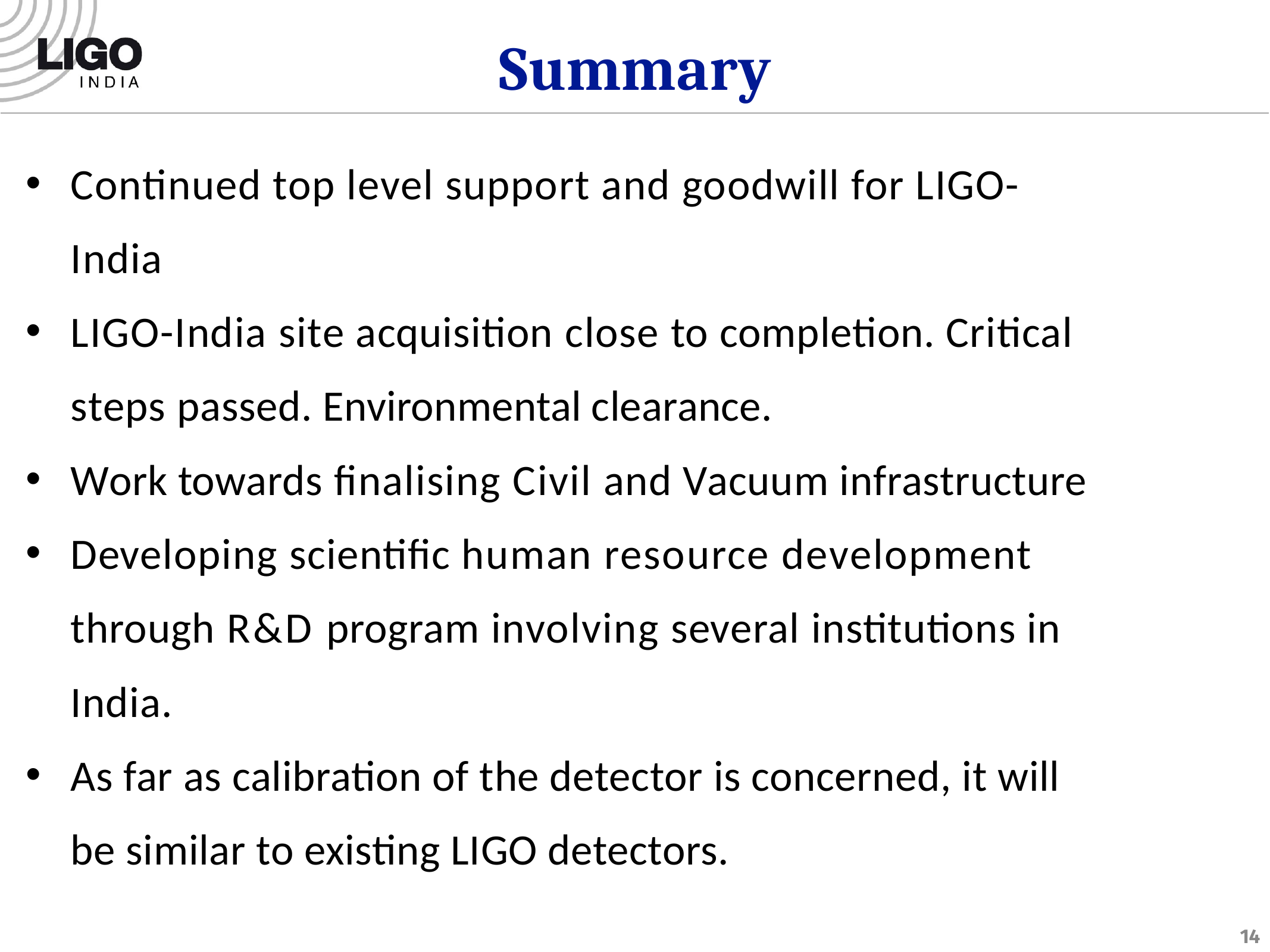

# Summary
Continued top level support and goodwill for LIGO-India
LIGO-India site acquisition close to completion. Critical steps passed. Environmental clearance.
Work towards finalising Civil and Vacuum infrastructure
Developing scientific human resource development through R&D program involving several institutions in India.
As far as calibration of the detector is concerned, it will be similar to existing LIGO detectors.
June 9, 2018
14